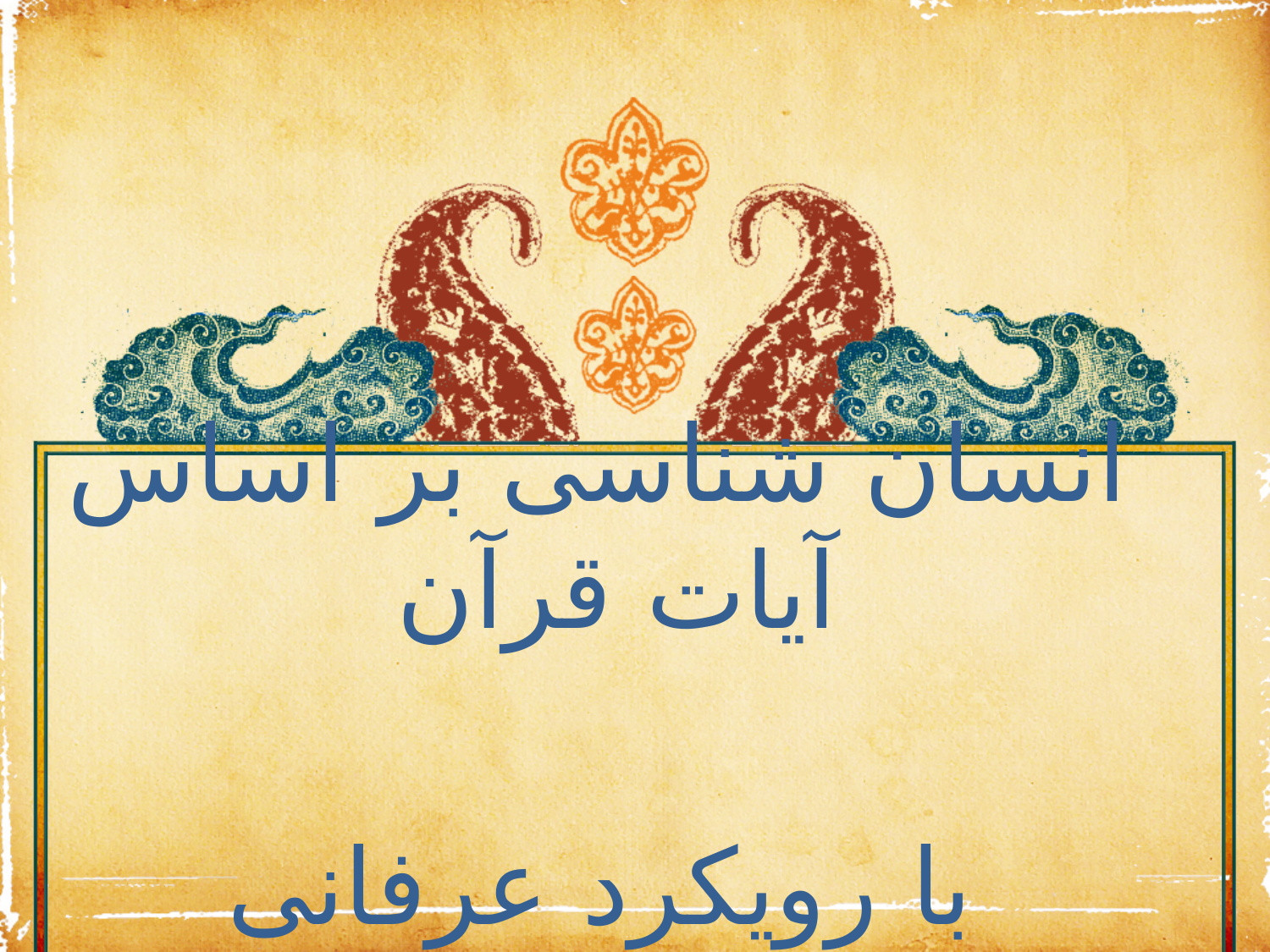

انسان شناسی بر اساس آیات قرآن

با رویکرد عرفانی